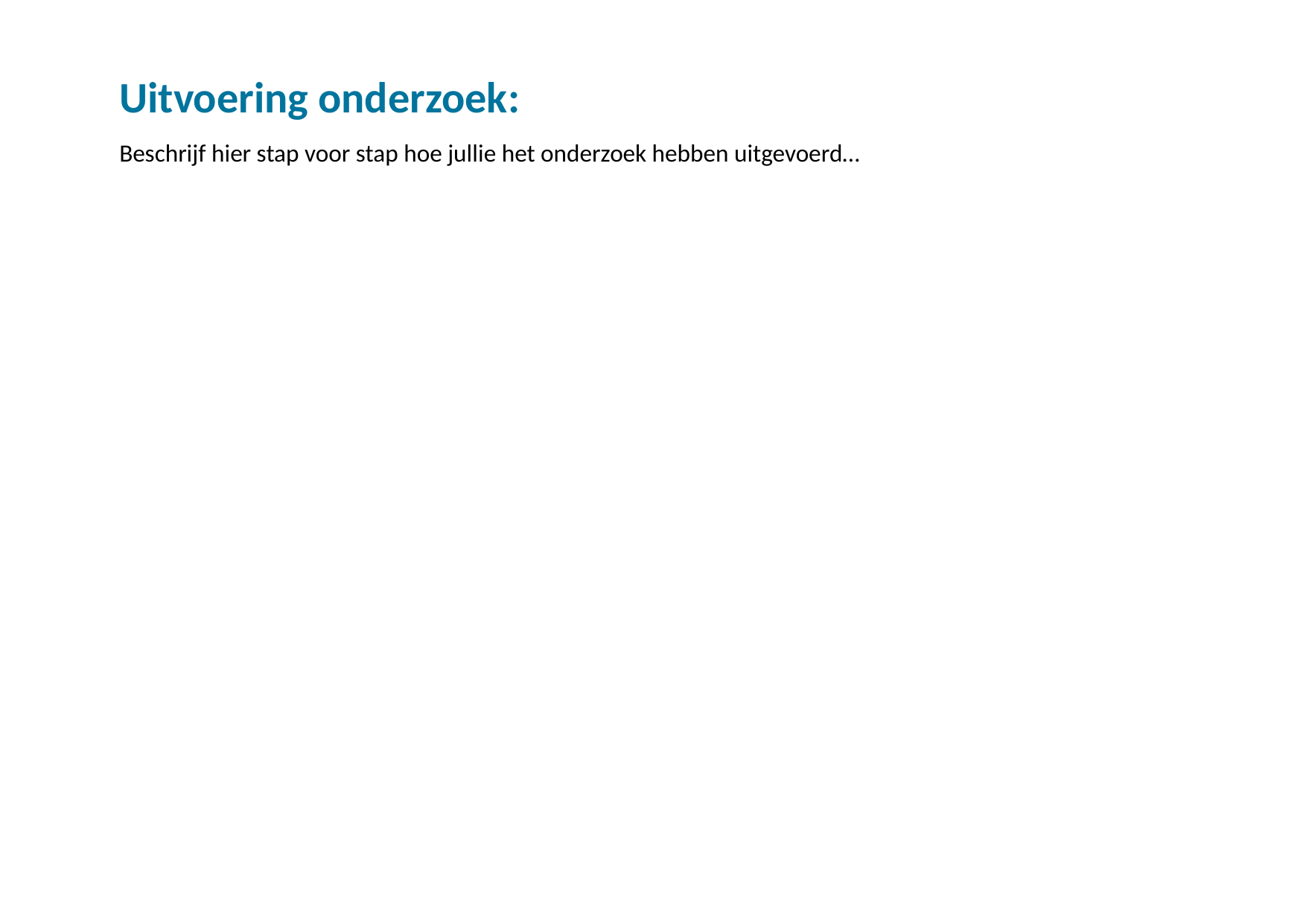

Uitvoering onderzoek:
Beschrijf hier stap voor stap hoe jullie het onderzoek hebben uitgevoerd…